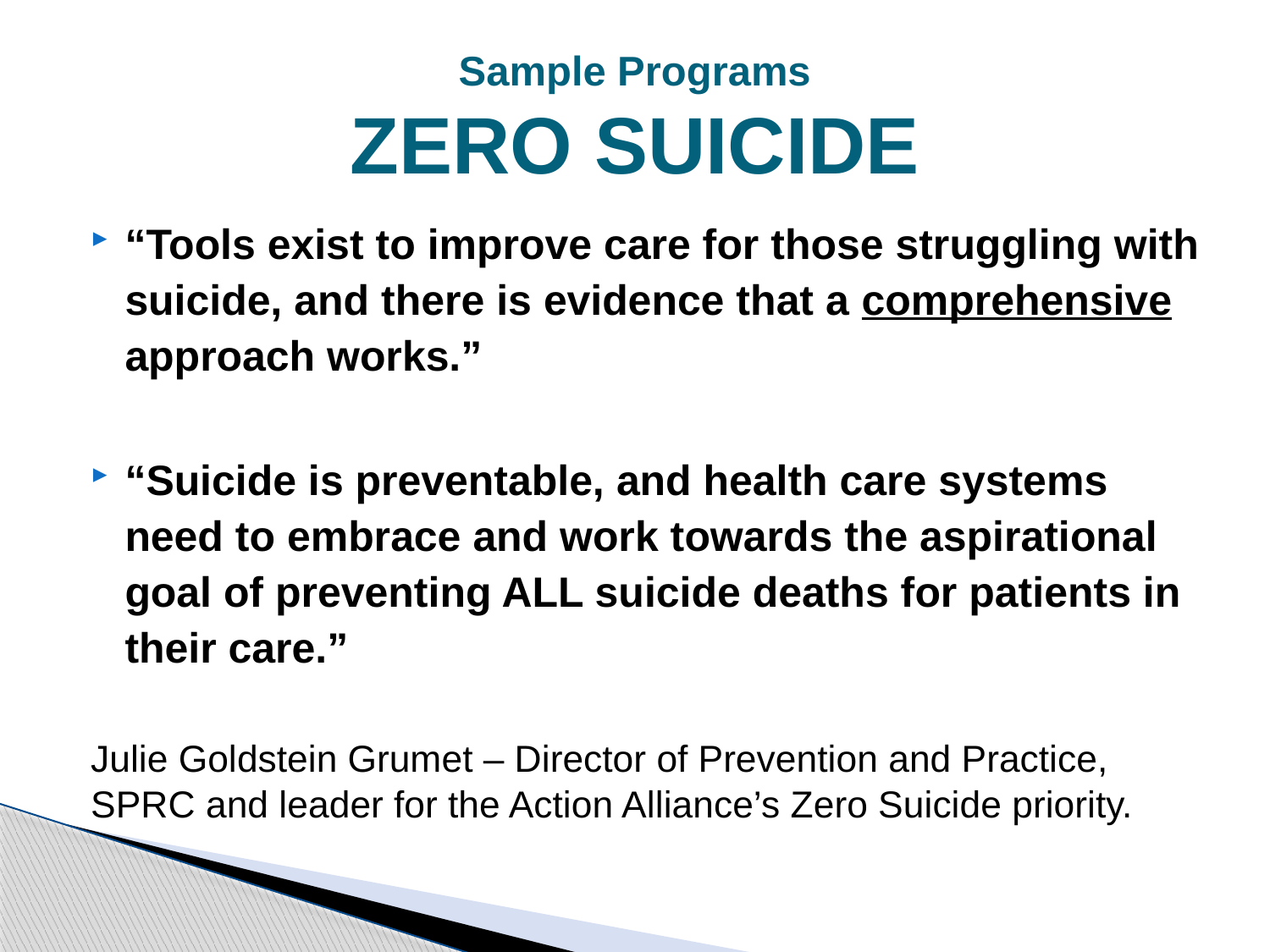

# Sample Programs ZERO SUICIDE
“Tools exist to improve care for those struggling with suicide, and there is evidence that a comprehensive approach works.”

“Suicide is preventable, and health care systems need to embrace and work towards the aspirational goal of preventing ALL suicide deaths for patients in their care.”

Julie Goldstein Grumet – Director of Prevention and Practice, SPRC and leader for the Action Alliance’s Zero Suicide priority.